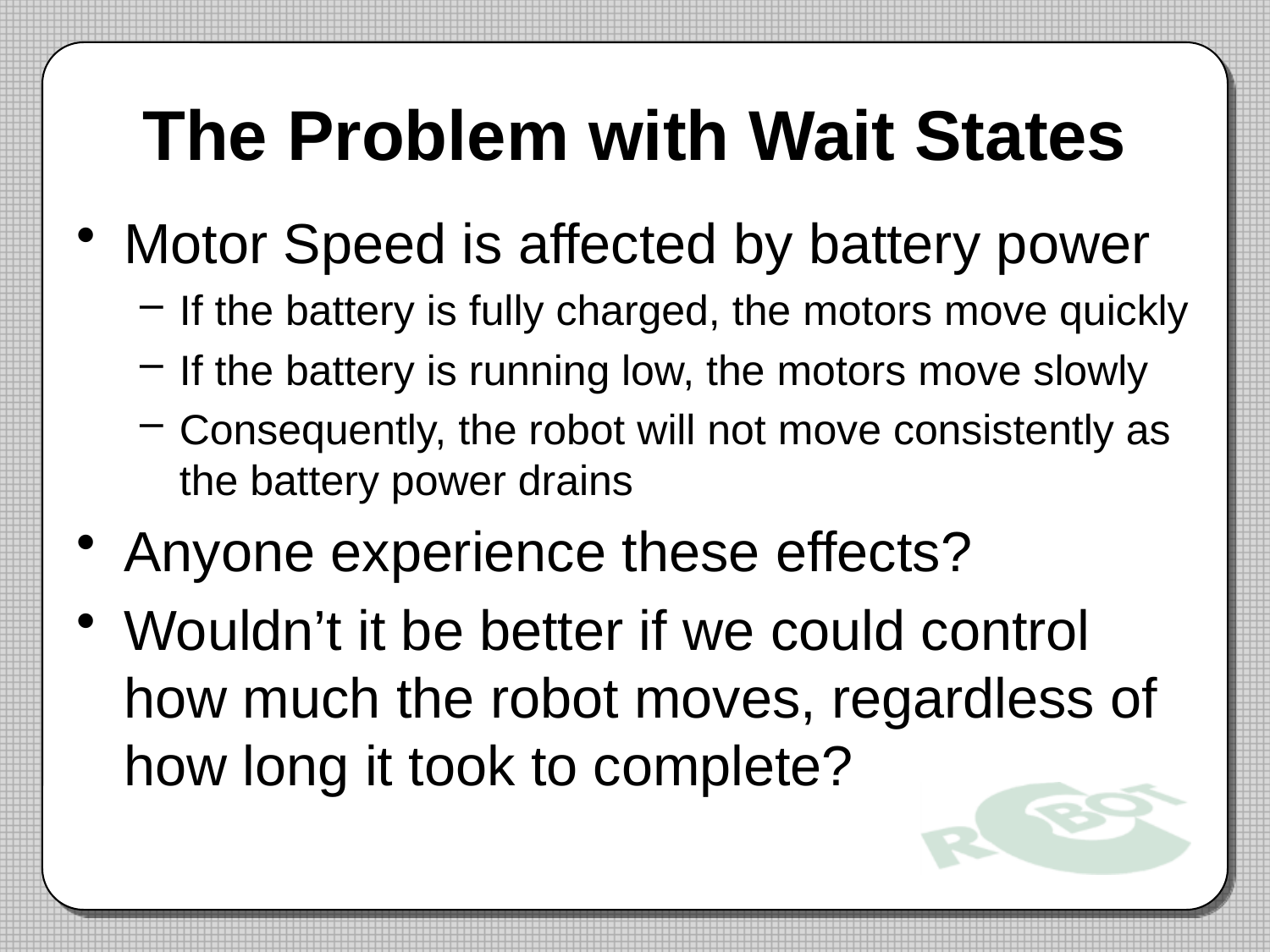

# The Problem with Wait States
Motor Speed is affected by battery power
If the battery is fully charged, the motors move quickly
If the battery is running low, the motors move slowly
Consequently, the robot will not move consistently as the battery power drains
Anyone experience these effects?
Wouldn’t it be better if we could control how much the robot moves, regardless of how long it took to complete?